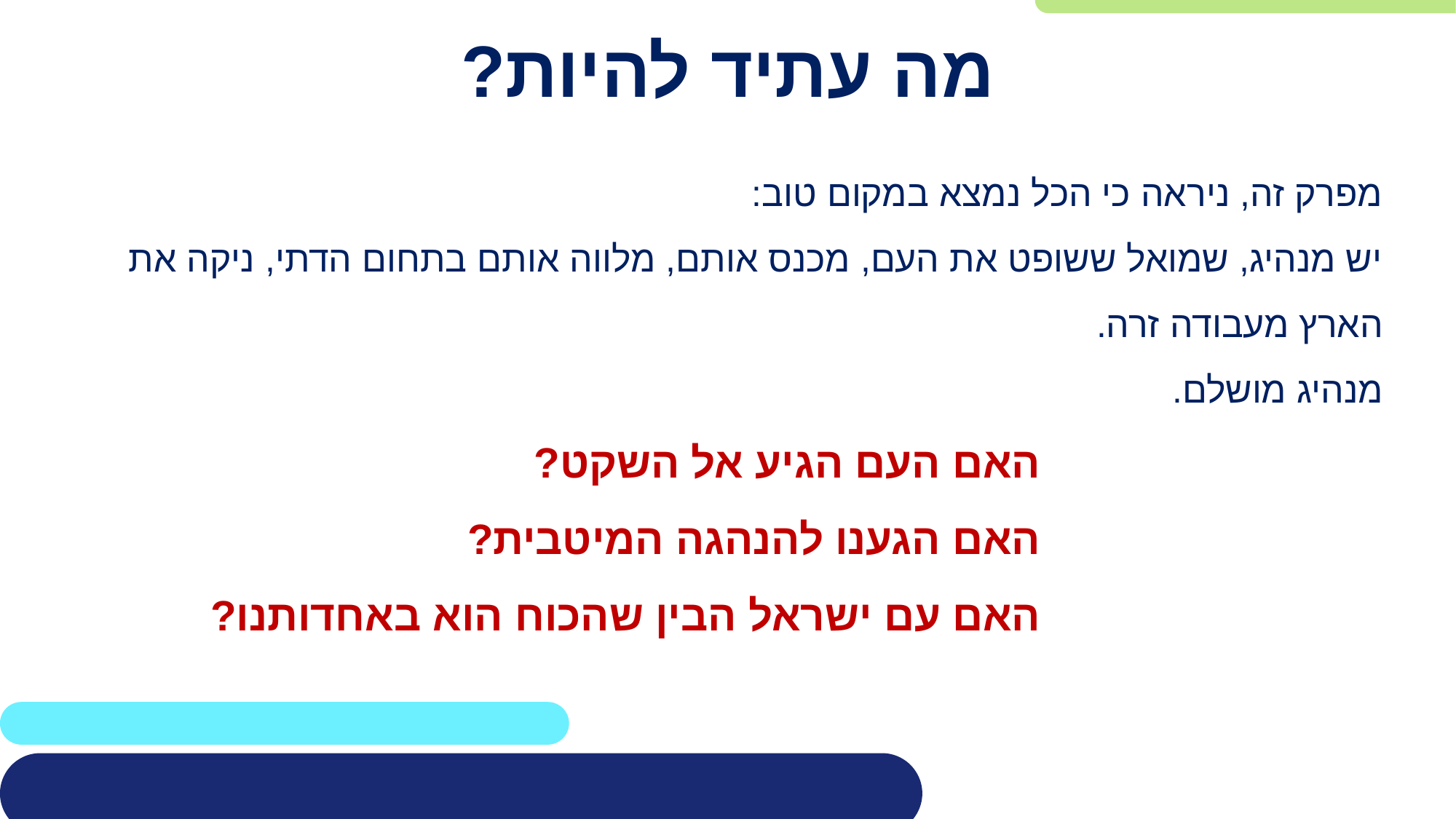

# מה עתיד להיות?
מפרק זה, ניראה כי הכל נמצא במקום טוב:
יש מנהיג, שמואל ששופט את העם, מכנס אותם, מלווה אותם בתחום הדתי, ניקה את הארץ מעבודה זרה.
מנהיג מושלם.
האם העם הגיע אל השקט?
האם הגענו להנהגה המיטבית?
האם עם ישראל הבין שהכוח הוא באחדותנו?